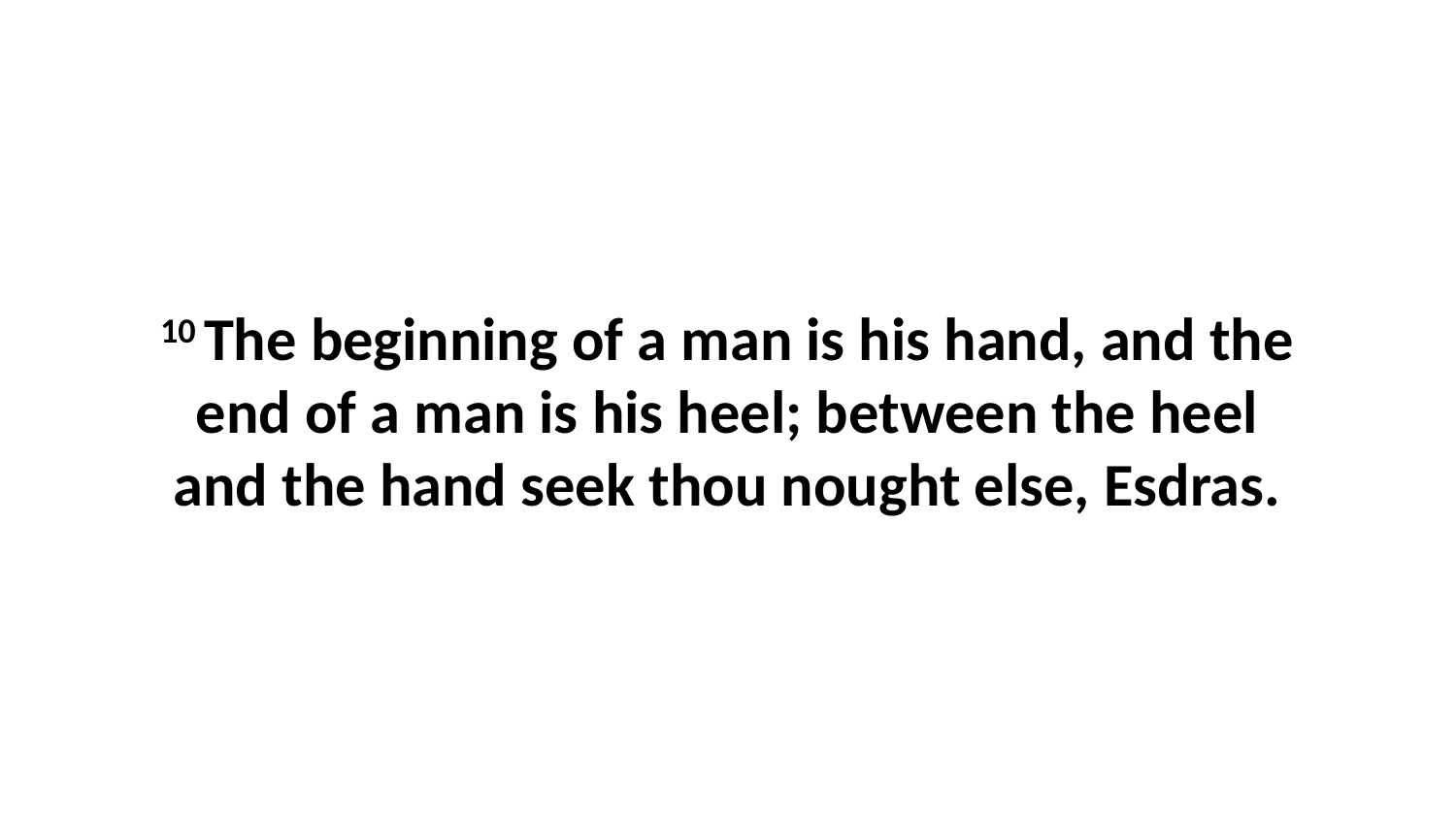

10 The beginning of a man is his hand, and the end of a man is his heel; between the heel and the hand seek thou nought else, Esdras.